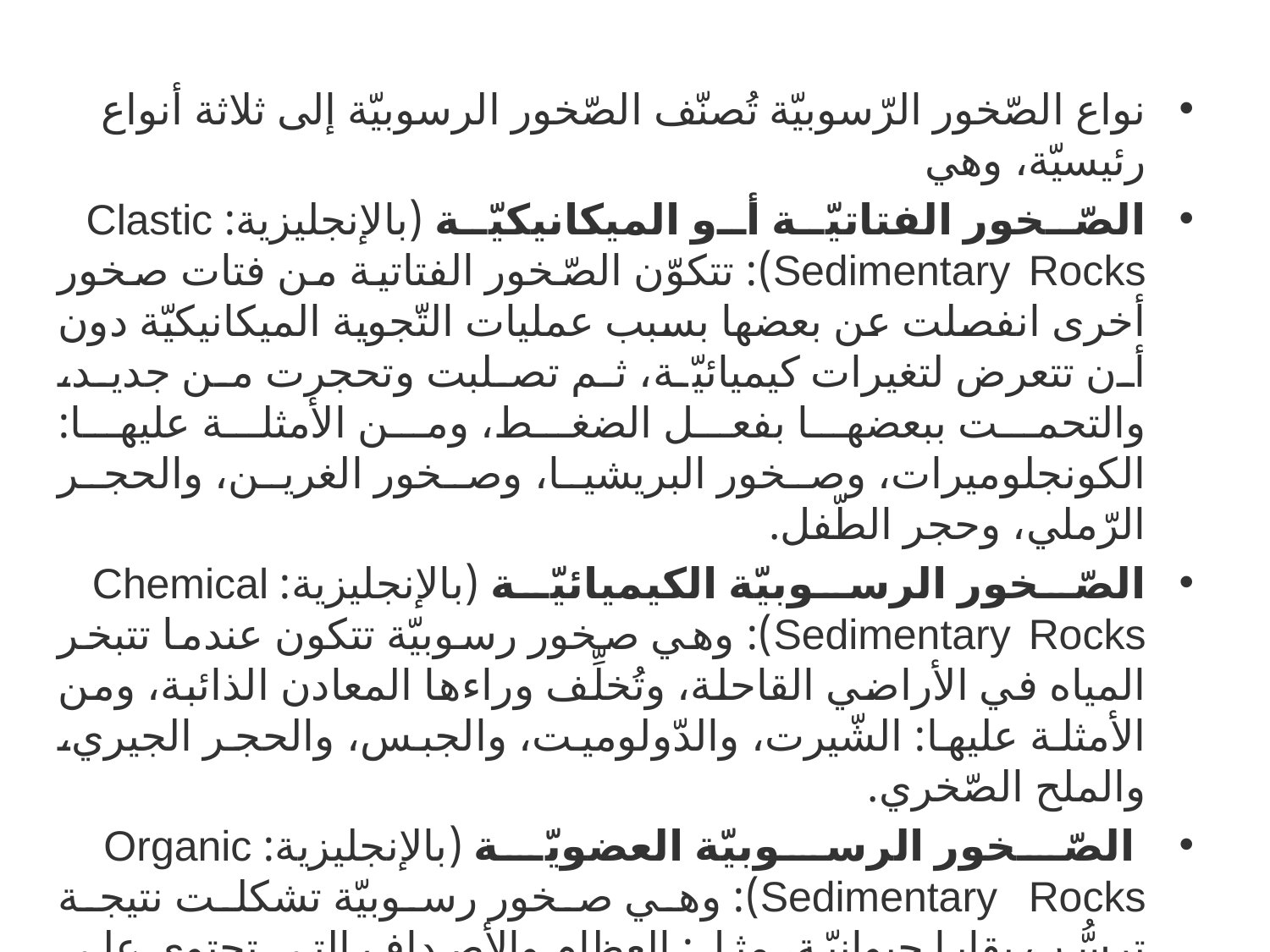

#
نواع الصّخور الرّسوبيّة تُصنّف الصّخور الرسوبيّة إلى ثلاثة أنواع رئيسيّة، وهي
الصّخور الفتاتيّة أو الميكانيكيّة (بالإنجليزية: Clastic Sedimentary Rocks): تتكوّن الصّخور الفتاتية من فتات صخور أخرى انفصلت عن بعضها بسبب عمليات التّجوية الميكانيكيّة دون أن تتعرض لتغيرات كيميائيّة، ثم تصلبت وتحجرت من جديد، والتحمت ببعضها بفعل الضغط، ومن الأمثلة عليها: الكونجلوميرات، وصخور البريشيا، وصخور الغرين، والحجر الرّملي، وحجر الطّفل.
الصّخور الرسوبيّة الكيميائيّة (بالإنجليزية: Chemical Sedimentary Rocks): وهي صخور رسوبيّة تتكون عندما تتبخر المياه في الأراضي القاحلة، وتُخلِّف وراءها المعادن الذائبة، ومن الأمثلة عليها: الشّيرت، والدّولوميت، والجبس، والحجر الجيري، والملح الصّخري.
 الصّخور الرسوبيّة العضويّة (بالإنجليزية: Organic Sedimentary Rocks): وهي صخور رسوبيّة تشكلت نتيجة ترسُّب بقايا حيوانيّة، مثل: العظام والأصداف التي تحتوي على أملاح الكالسيوم، وبقايا نباتيّة في قاع البحر، ومع مرور الوقت تصلّبت، ومن أنواعها: الكهرمان، والفحم القاري أو الفحم الجيري، وفحم الأنتراسيت والخث والليجنيت.